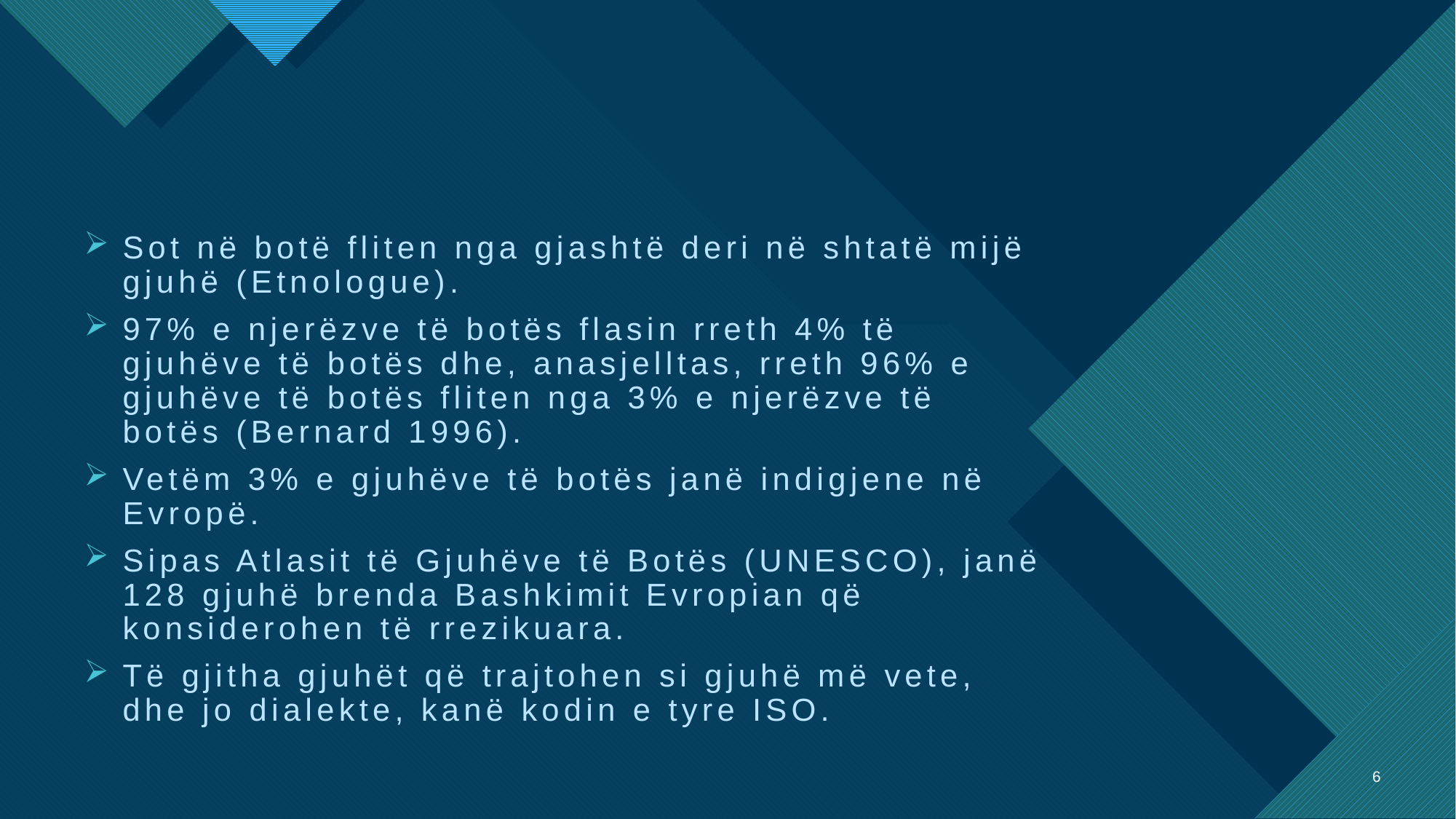

Sot në botë fliten nga gjashtë deri në shtatë mijë gjuhë (Etnologue).
97% e njerëzve të botës flasin rreth 4% të gjuhëve të botës dhe, anasjelltas, rreth 96% e gjuhëve të botës fliten nga 3% e njerëzve të botës (Bernard 1996).
Vetëm 3% e gjuhëve të botës janë indigjene në Evropë.
Sipas Atlasit të Gjuhëve të Botës (UNESCO), janë 128 gjuhë brenda Bashkimit Evropian që konsiderohen të rrezikuara.
Të gjitha gjuhët që trajtohen si gjuhë më vete, dhe jo dialekte, kanë kodin e tyre ISO.

6